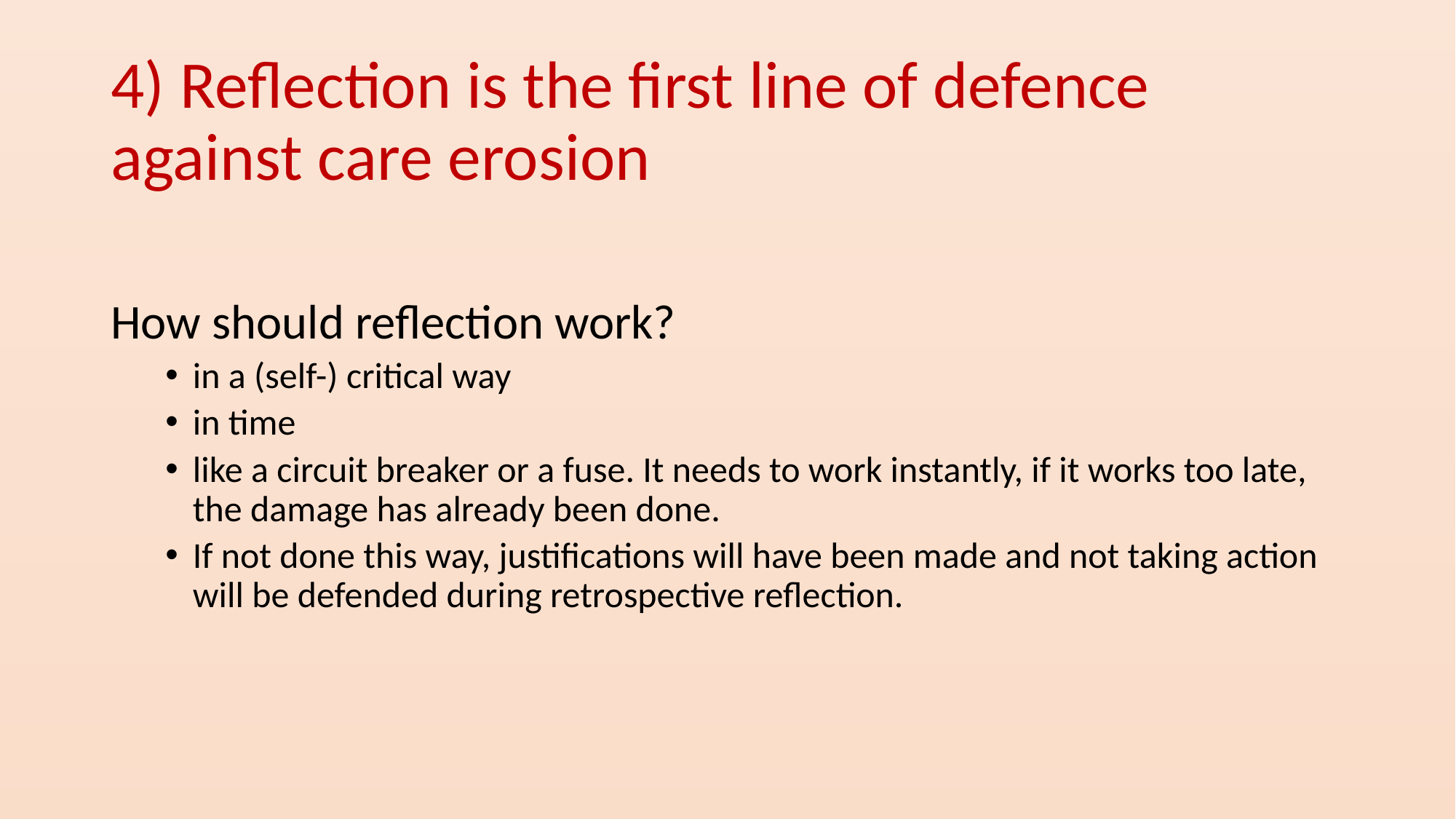

# 4) Reflection is the first line of defence against care erosion

How should reflection work?
in a (self-) critical way
in time
like a circuit breaker or a fuse. It needs to work instantly, if it works too late, the damage has already been done.
If not done this way, justifications will have been made and not taking action will be defended during retrospective reflection.